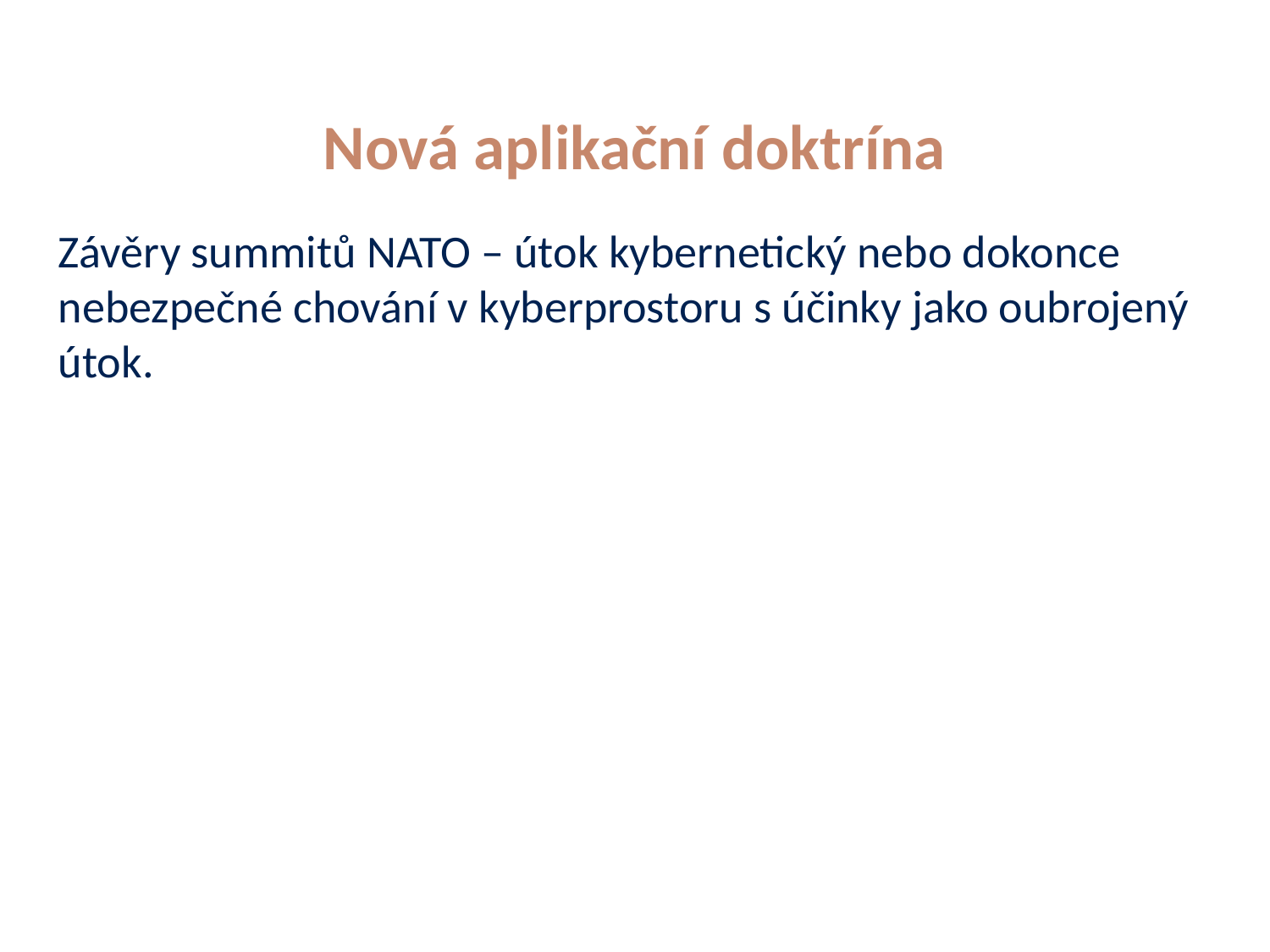

# Nová aplikační doktrína
Závěry summitů NATO – útok kybernetický nebo dokonce nebezpečné chování v kyberprostoru s účinky jako oubrojený útok.